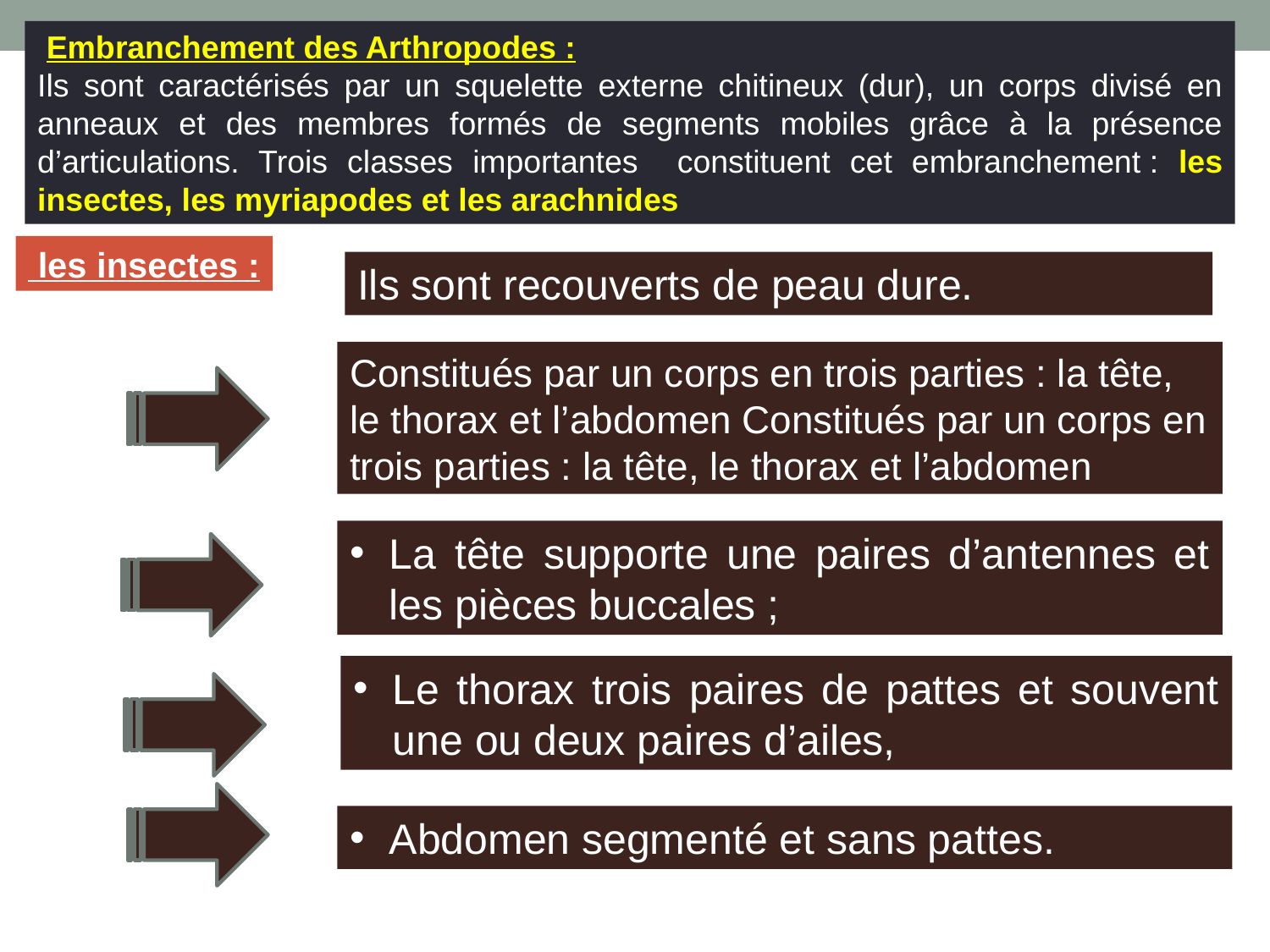

Embranchement des Arthropodes :
Ils sont caractérisés par un squelette externe chitineux (dur), un corps divisé en anneaux et des membres formés de segments mobiles grâce à la présence d’articulations. Trois classes importantes  constituent cet embranchement : les insectes, les myriapodes et les arachnides
 les insectes :
Ils sont recouverts de peau dure.
Constitués par un corps en trois parties : la tête, le thorax et l’abdomen Constitués par un corps en trois parties : la tête, le thorax et l’abdomen

La tête supporte une paires d’antennes et les pièces buccales ;

Le thorax trois paires de pattes et souvent une ou deux paires d’ailes,

Abdomen segmenté et sans pattes.